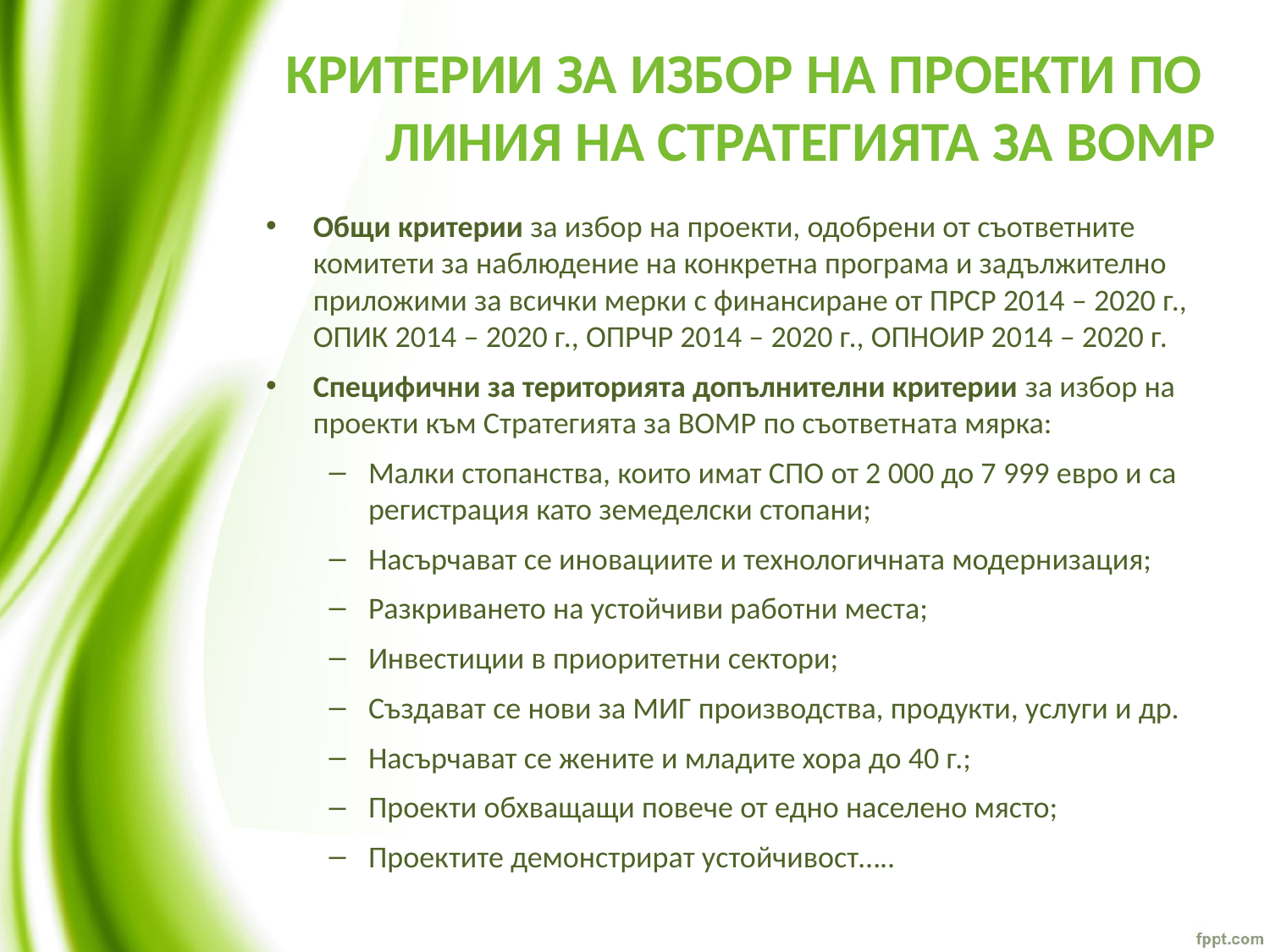

# КРИТЕРИИ ЗА ИЗБОР НА ПРОЕКТИ ПО ЛИНИЯ НА СТРАТЕГИЯТА ЗА ВОМР
Общи критерии за избор на проекти, одобрени от съответните комитети за наблюдение на конкретна програма и задължително приложими за всички мерки с финансиране от ПРСР 2014 – 2020 г., ОПИК 2014 – 2020 г., ОПРЧР 2014 – 2020 г., ОПНОИР 2014 – 2020 г.
Специфични за територията допълнителни критерии за избор на проекти към Стратегията за ВОМР по съответната мярка:
Малки стопанства, които имат СПО от 2 000 до 7 999 евро и са регистрация като земеделски стопани;
Насърчават се иновациите и технологичната модернизация;
Разкриването на устойчиви работни места;
Инвестиции в приоритетни сектори;
Създават се нови за МИГ производства, продукти, услуги и др.
Насърчават се жените и младите хора до 40 г.;
Проекти обхващащи повече от едно населено място;
Проектите демонстрират устойчивост…..